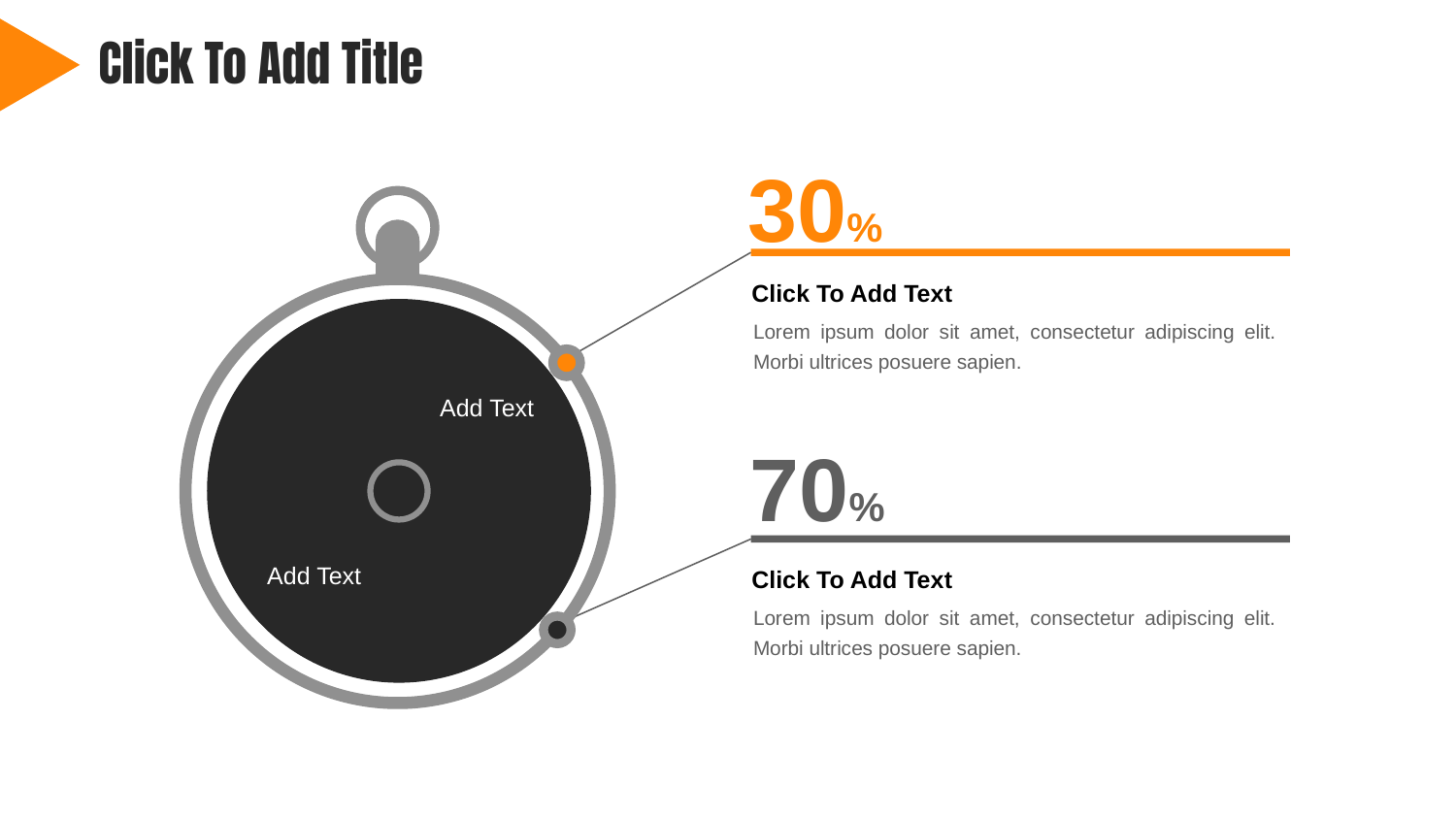

Click To Add Title
30%

Click To Add Text
Lorem ipsum dolor sit amet, consectetur adipiscing elit. Morbi ultrices posuere sapien.

Add Text
70%

Click To Add Text
Lorem ipsum dolor sit amet, consectetur adipiscing elit. Morbi ultrices posuere sapien.
Add Text